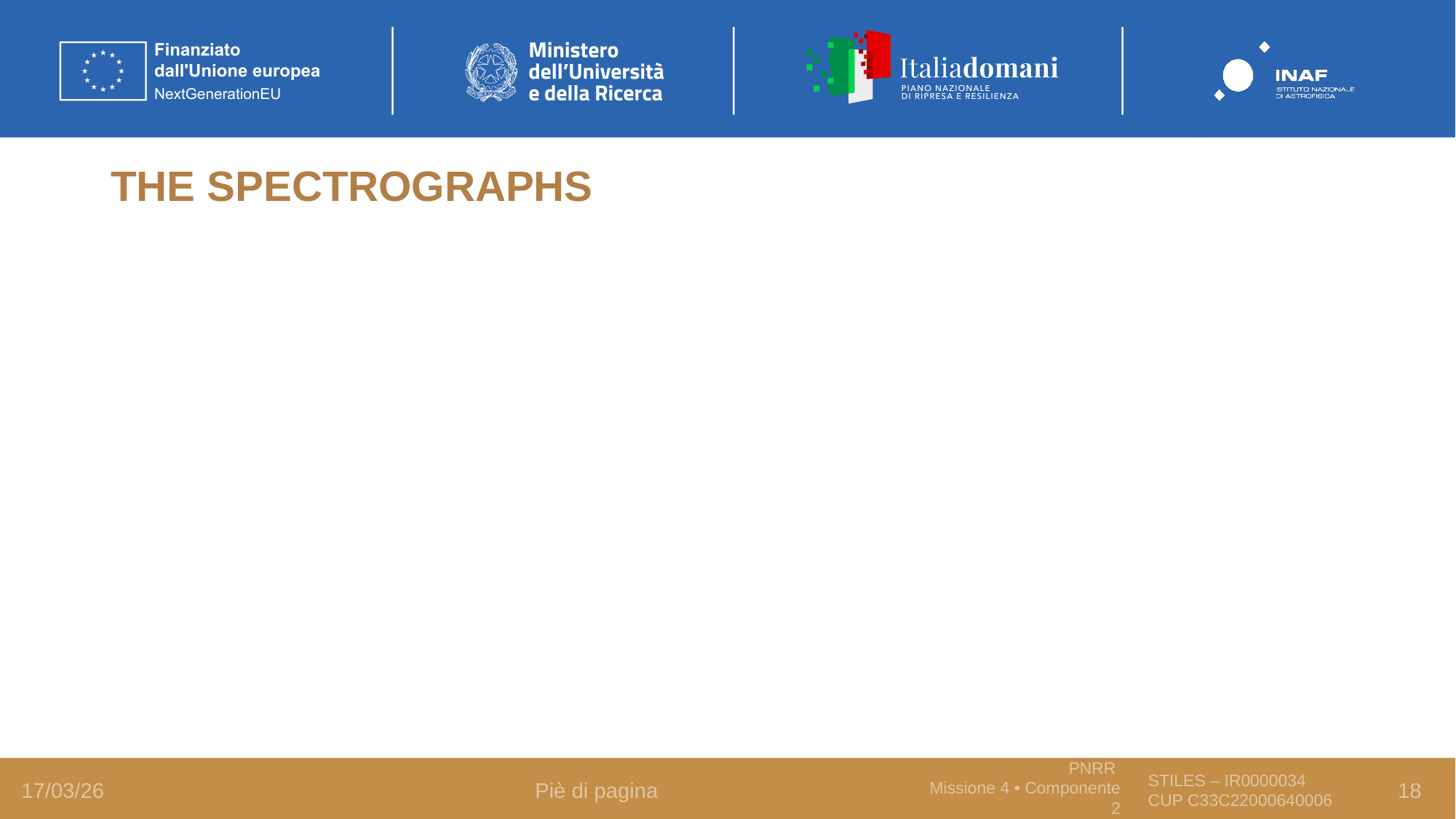

# THE SPECTROGRAPHS
17/03/26
Piè di pagina
18